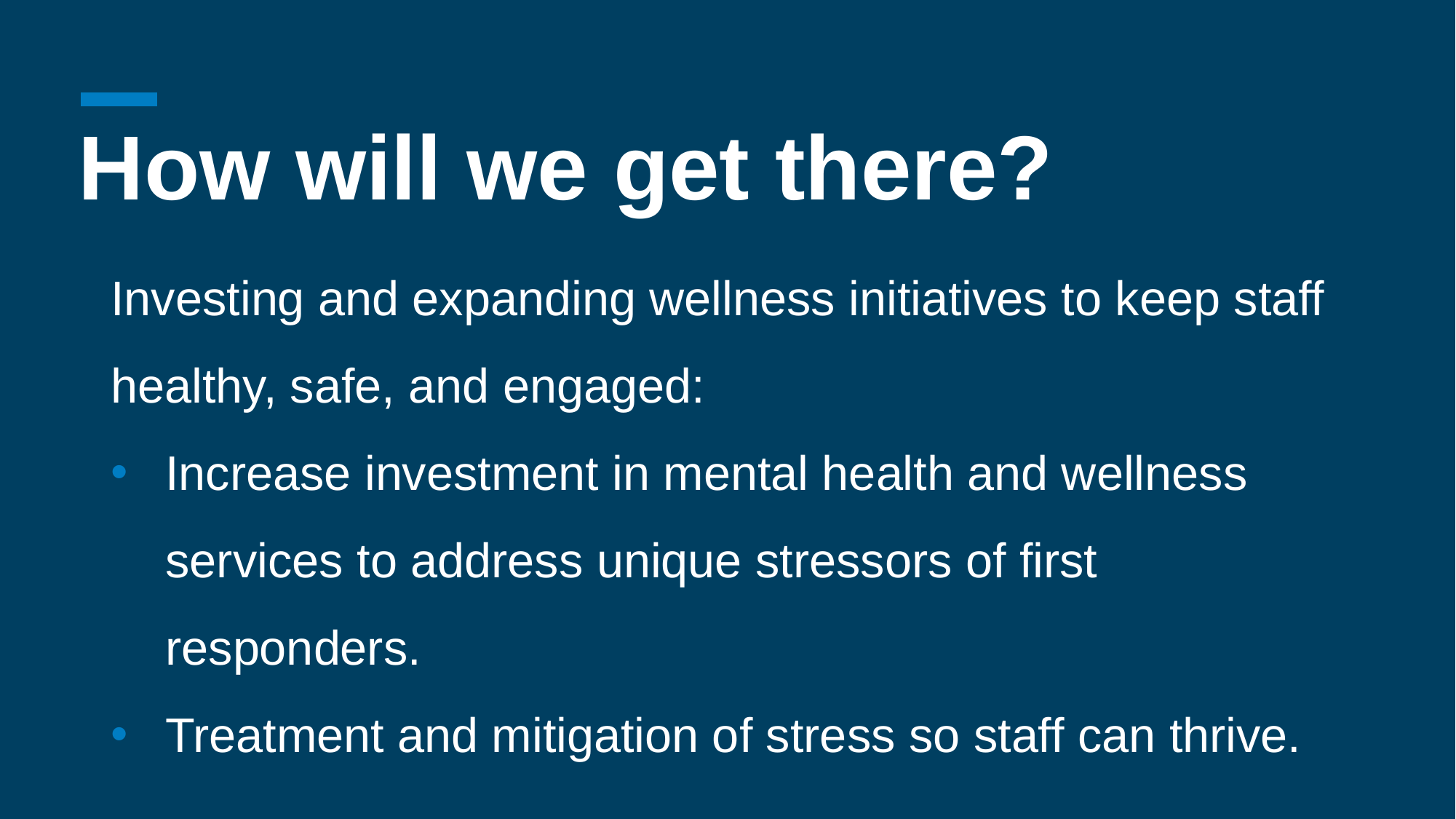

# How will we get there?
Investing and expanding wellness initiatives to keep staff healthy, safe, and engaged:
Increase investment in mental health and wellness services to address unique stressors of first responders.
Treatment and mitigation of stress so staff can thrive.